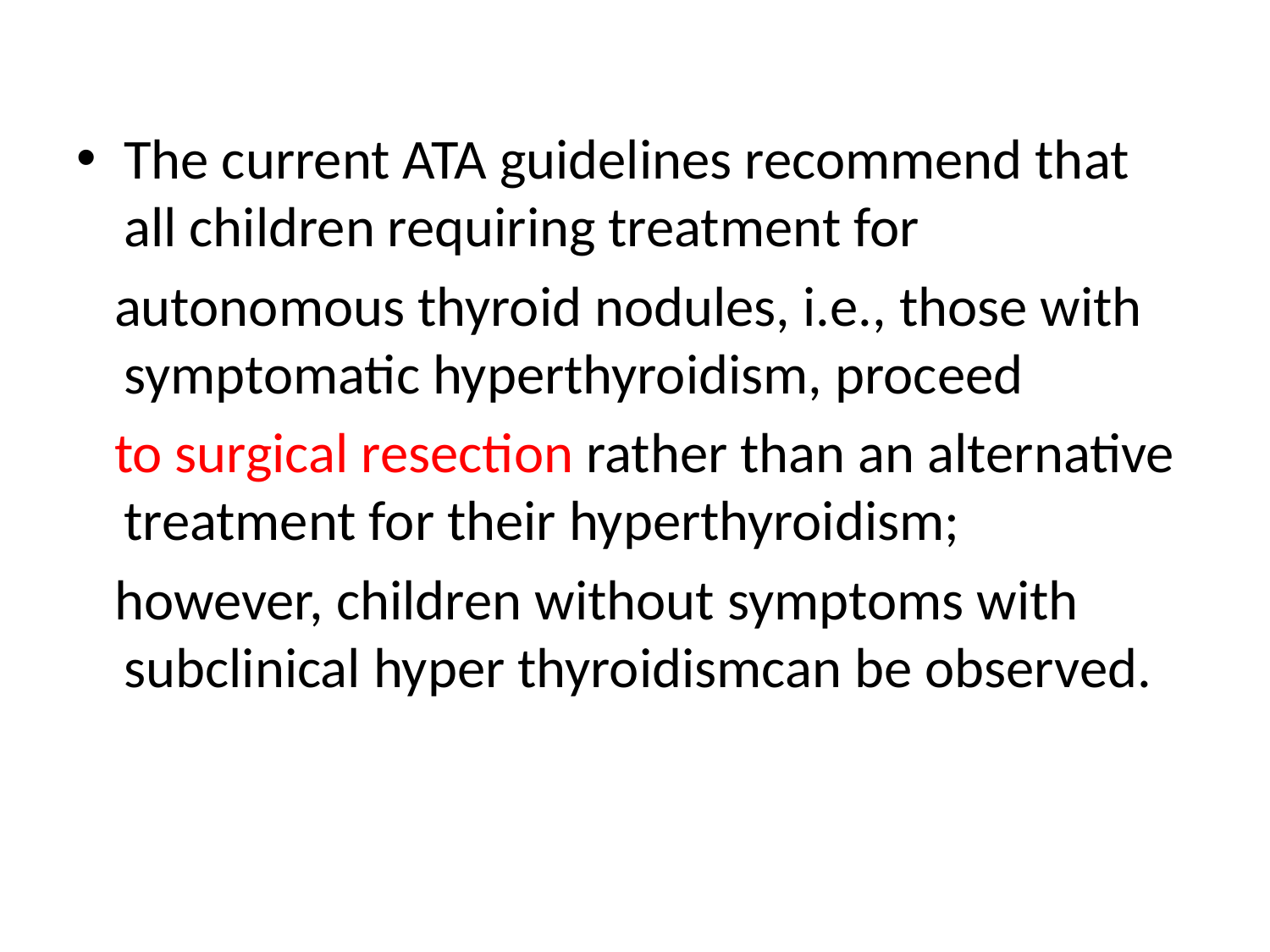

The current ATA guidelines recommend that all children requiring treatment for
   autonomous thyroid nodules, i.e., those with symptomatic hyperthyroidism, proceed
   to surgical resection rather than an alternative treatment for their hyperthyroidism;
   however, children without symptoms with subclinical hyper thyroidismcan be observed.